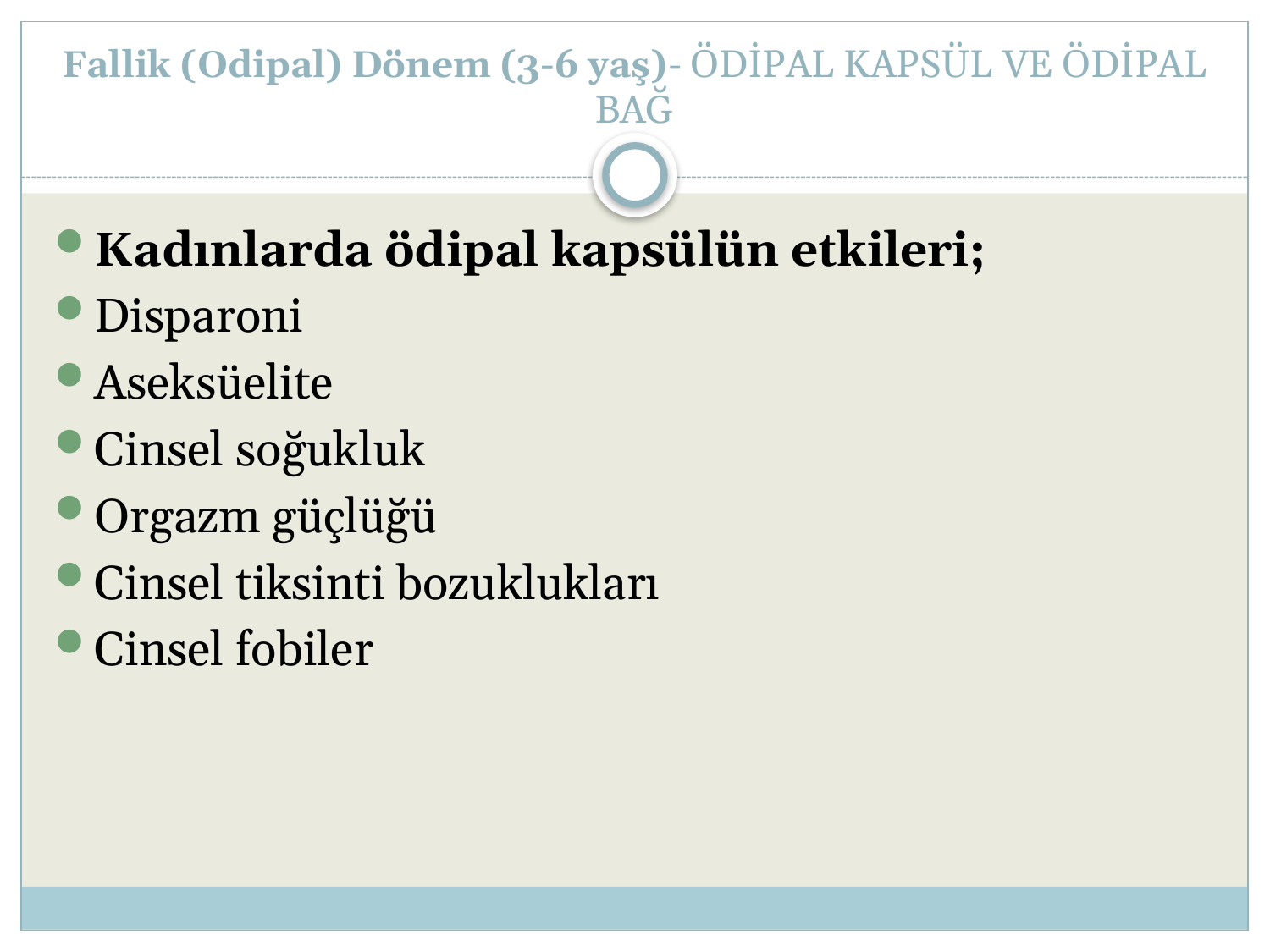

# Fallik (Odipal) Dönem (3-6 yaş)- ÖDİPAL KAPSÜL VE ÖDİPAL BAĞ
Kadınlarda ödipal kapsülün etkileri;
Disparoni
Aseksüelite
Cinsel soğukluk
Orgazm güçlüğü
Cinsel tiksinti bozuklukları
Cinsel fobiler